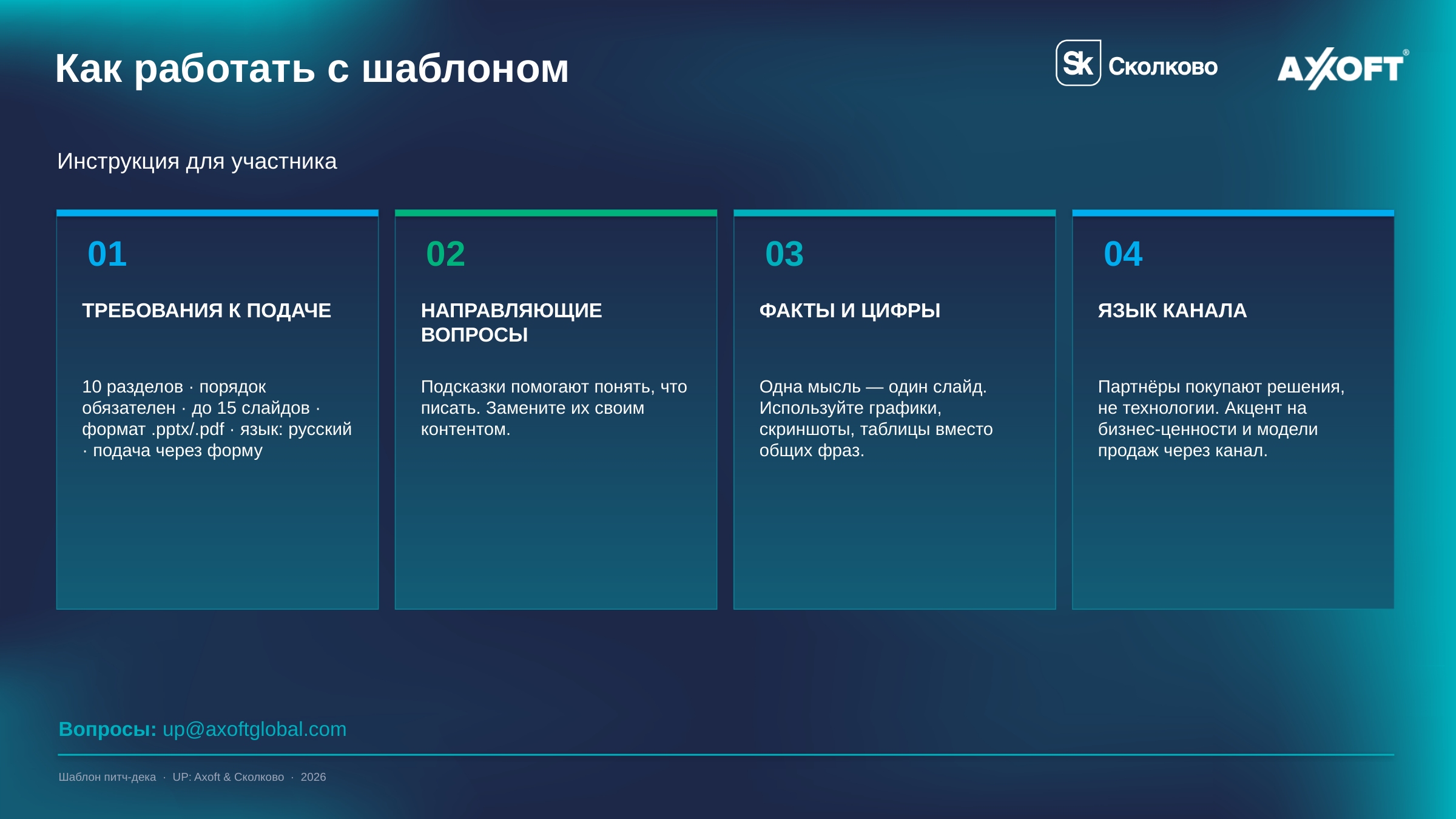

# Как работать с шаблоном
Инструкция для участника

01
02
03
04
ТРЕБОВАНИЯ К ПОДАЧЕ
НАПРАВЛЯЮЩИЕ ВОПРОСЫ
ФАКТЫ И ЦИФРЫ
ЯЗЫК КАНАЛА
10 разделов · порядок обязателен · до 15 слайдов · формат .pptx/.pdf · язык: русский · подача через форму
Подсказки помогают понять, что писать. Замените их своим контентом.
Одна мысль — один слайд. Используйте графики, скриншоты, таблицы вместо общих фраз.
Партнёры покупают решения, не технологии. Акцент на бизнес-ценности и модели продаж через канал.
Вопросы: up@axoftglobal.com

Шаблон питч-дека  ·  UP: Axoft & Сколково  ·  2026